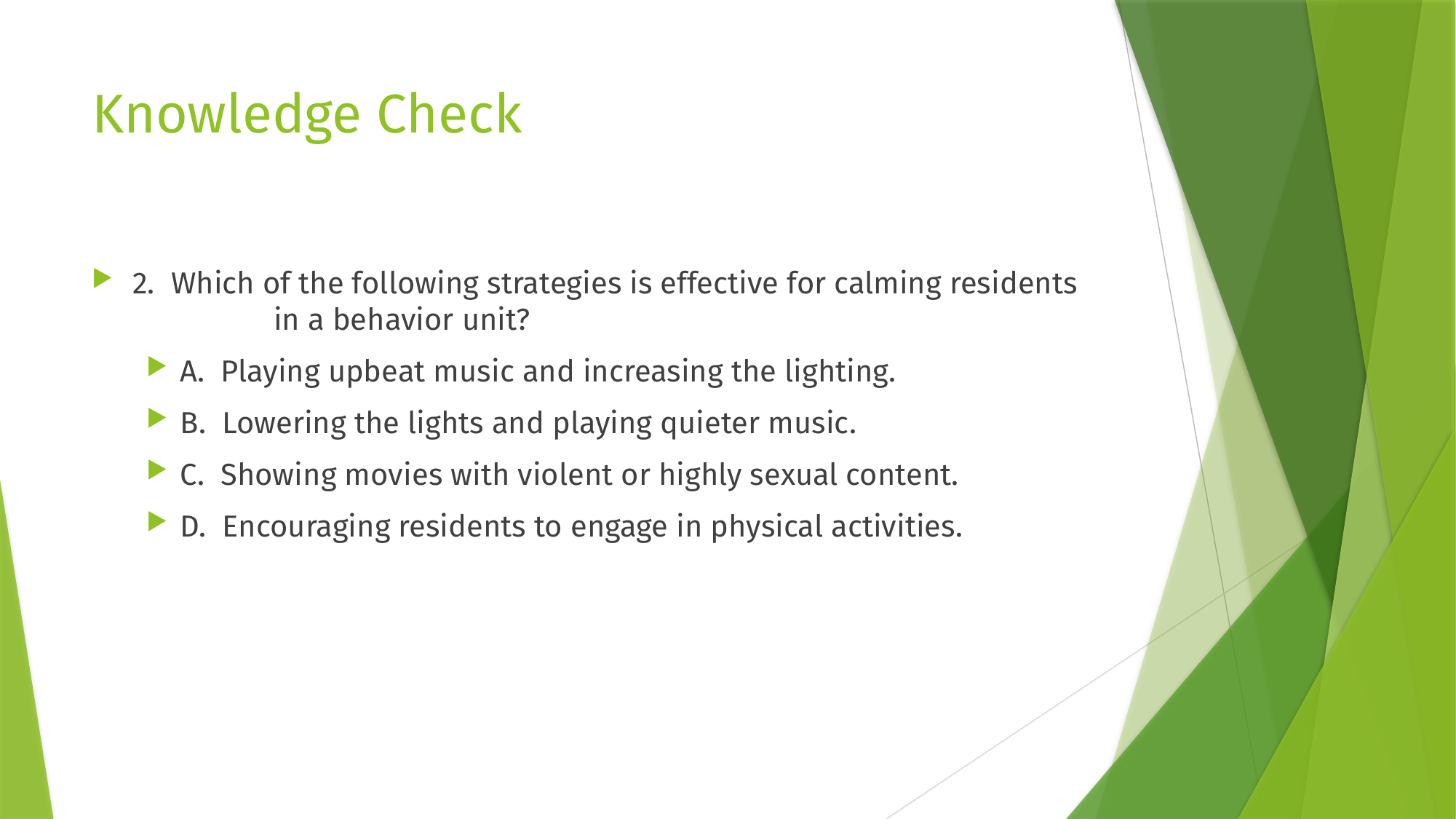

# Knowledge Check
2.  Which of the following strategies is effective for calming residents 	    in a behavior unit?
A.  Playing upbeat music and increasing the lighting.
B.  Lowering the lights and playing quieter music.
C.  Showing movies with violent or highly sexual content.
D.  Encouraging residents to engage in physical activities.